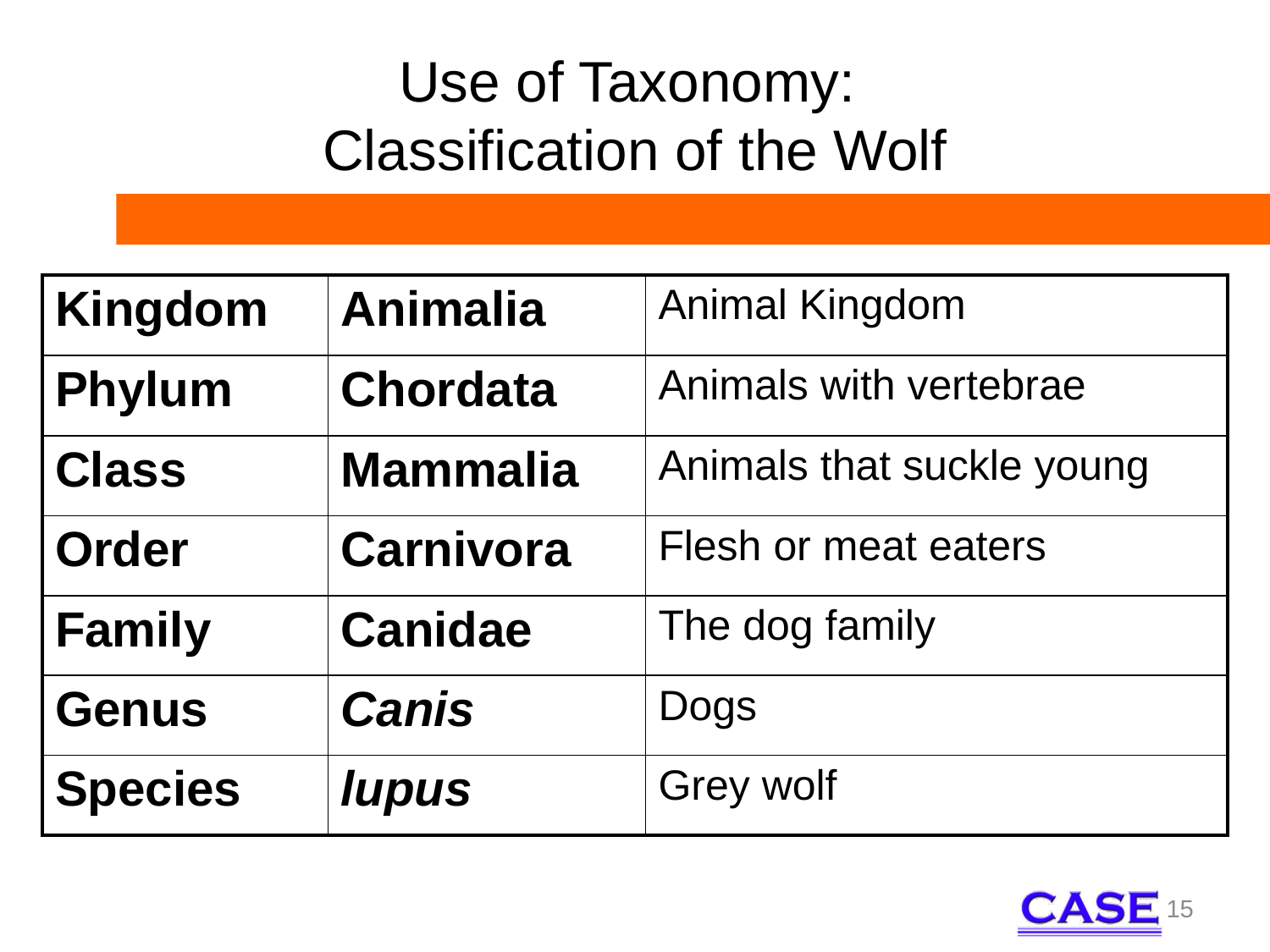

Use of Taxonomy:
Classification of the Wolf
| Kingdom | Animalia | Animal Kingdom |
| --- | --- | --- |
| Phylum | Chordata | Animals with vertebrae |
| Class | Mammalia | Animals that suckle young |
| Order | Carnivora | Flesh or meat eaters |
| Family | Canidae | The dog family |
| Genus | Canis | Dogs |
| Species | lupus | Grey wolf |
15